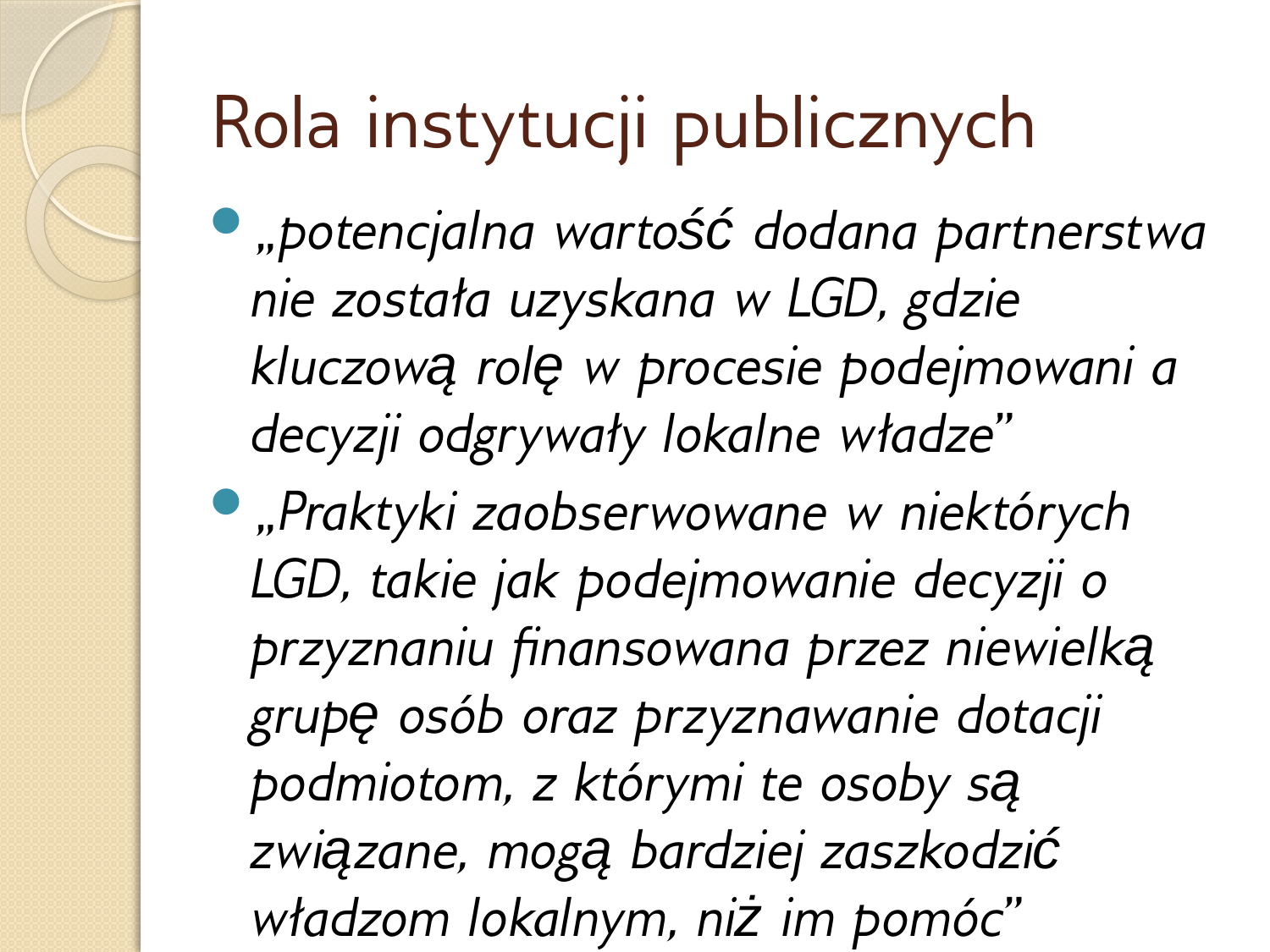

# Rola instytucji publicznych
„potencjalna wartość dodana partnerstwa nie została uzyskana w LGD, gdzie kluczową rolę w procesie podejmowani a decyzji odgrywały lokalne władze”
„Praktyki zaobserwowane w niektórych LGD, takie jak podejmowanie decyzji o przyznaniu finansowana przez niewielką grupę osób oraz przyznawanie dotacji podmiotom, z którymi te osoby są związane, mogą bardziej zaszkodzić władzom lokalnym, niż im pomóc”